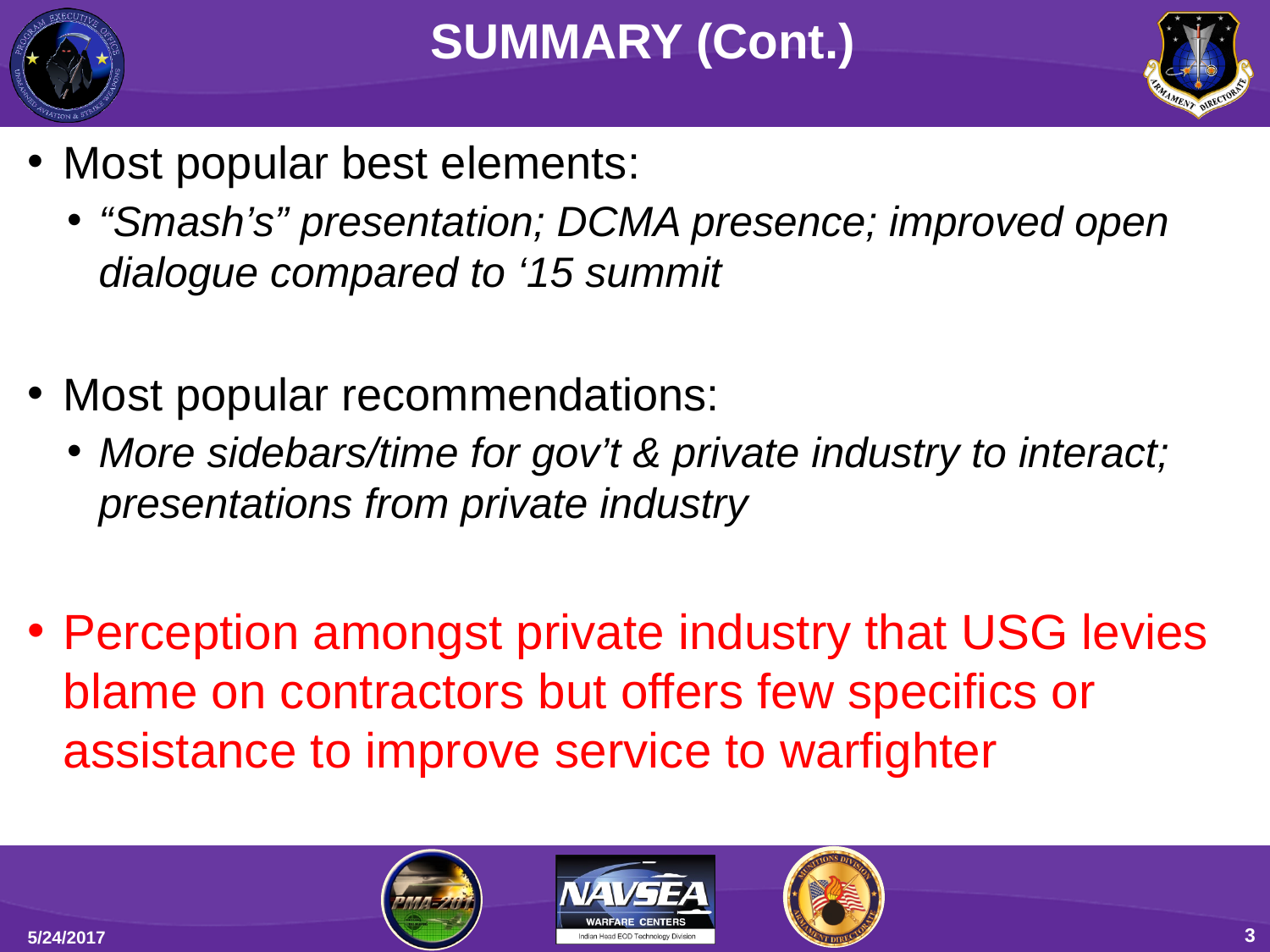

SUMMARY (Cont.)
Most popular best elements:
“Smash’s” presentation; DCMA presence; improved open dialogue compared to ‘15 summit

Most popular recommendations:
More sidebars/time for gov’t & private industry to interact; presentations from private industry

Perception amongst private industry that USG levies blame on contractors but offers few specifics or assistance to improve service to warfighter